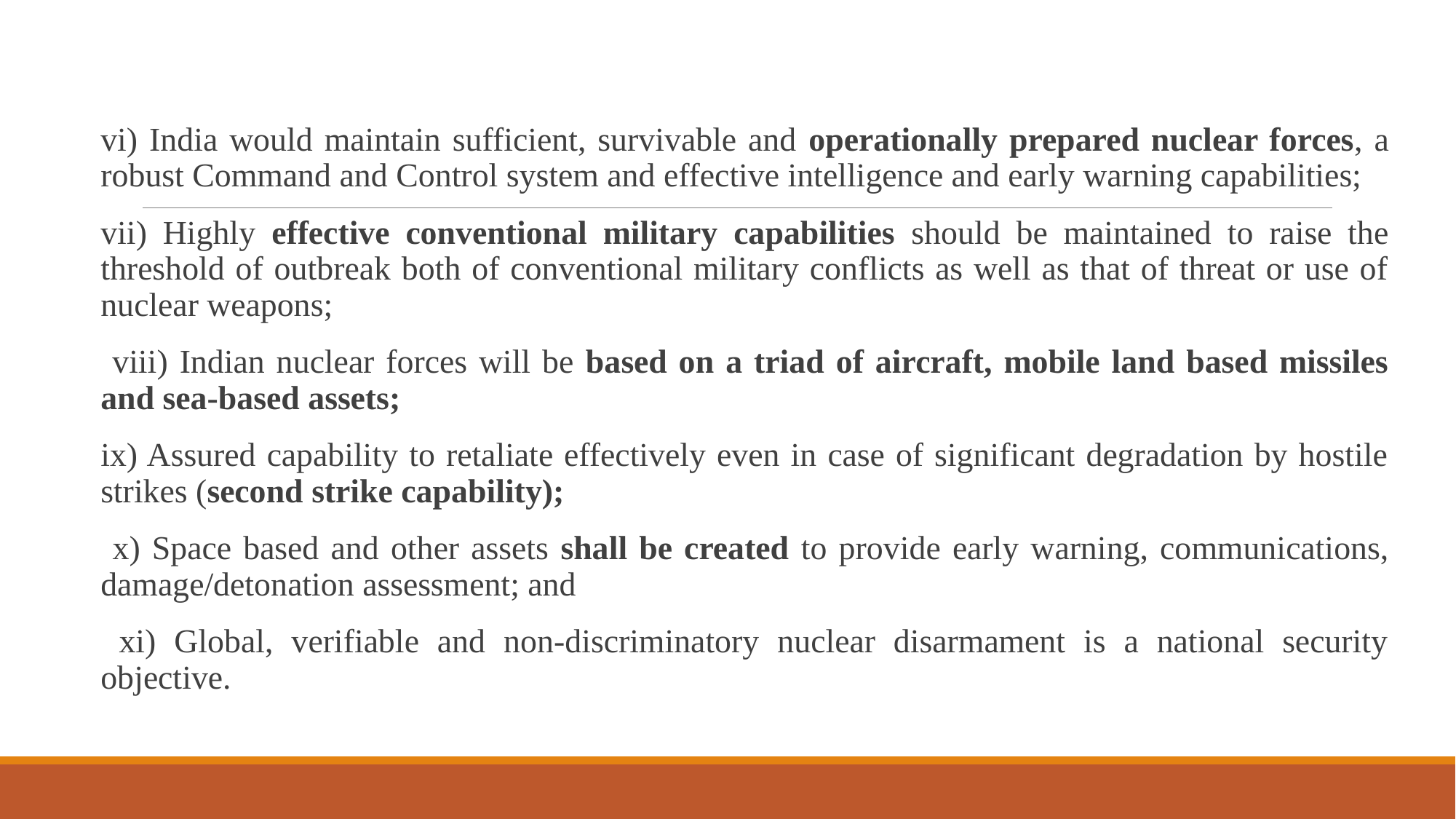

vi) India would maintain sufficient, survivable and operationally prepared nuclear forces, a robust Command and Control system and effective intelligence and early warning capabilities;
vii) Highly effective conventional military capabilities should be maintained to raise the threshold of outbreak both of conventional military conflicts as well as that of threat or use of nuclear weapons;
 viii) Indian nuclear forces will be based on a triad of aircraft, mobile land based missiles and sea-based assets;
ix) Assured capability to retaliate effectively even in case of significant degradation by hostile strikes (second strike capability);
 x) Space based and other assets shall be created to provide early warning, communications, damage/detonation assessment; and
 xi) Global, verifiable and non-discriminatory nuclear disarmament is a national security objective.